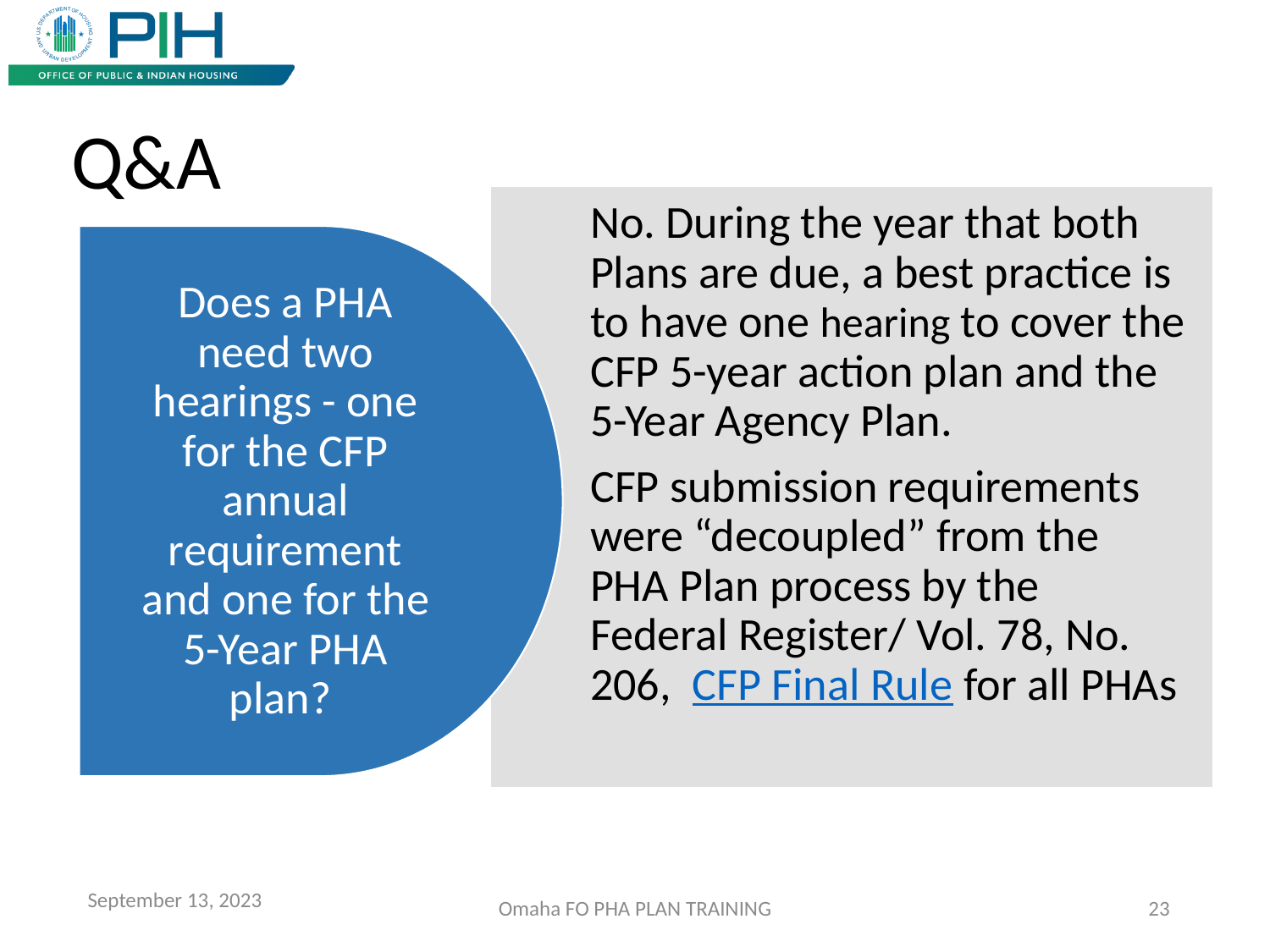

# Q&A
No. During the year that both Plans are due, a best practice is to have one hearing to cover the CFP 5-year action plan and the 5-Year Agency Plan.
CFP submission requirements were “decoupled” from the PHA Plan process by the Federal Register/ Vol. 78, No. 206,  CFP Final Rule for all PHAs

Does a PHA need two hearings - one for the CFP annual requirement and one for the 5-Year PHA plan?
September 13, 2023
Omaha FO PHA PLAN TRAINING
23